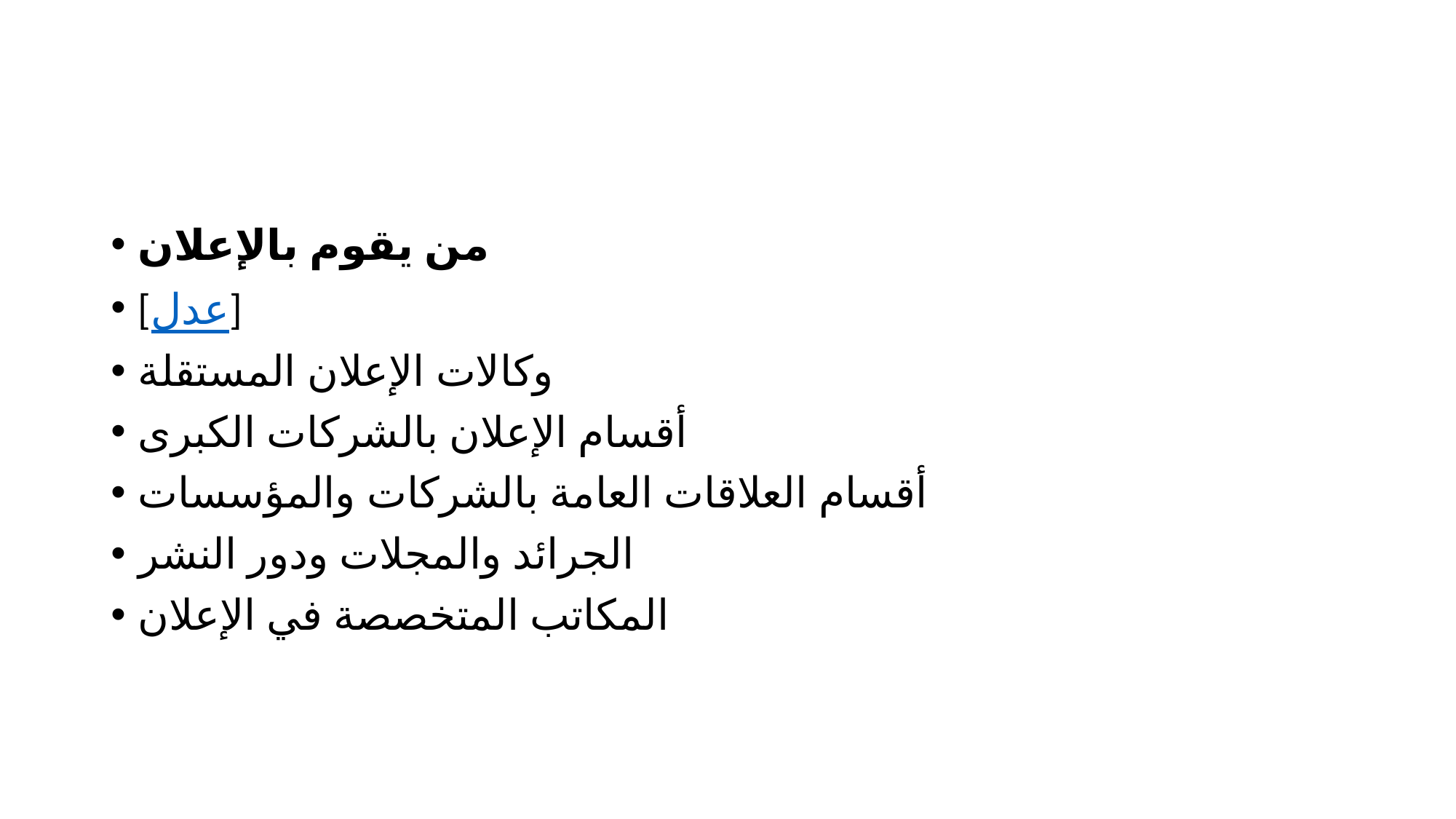

#
من يقوم بالإعلان
[عدل]
وكالات الإعلان المستقلة
أقسام الإعلان بالشركات الكبرى
أقسام العلاقات العامة بالشركات والمؤسسات
الجرائد والمجلات ودور النشر
المكاتب المتخصصة في الإعلان